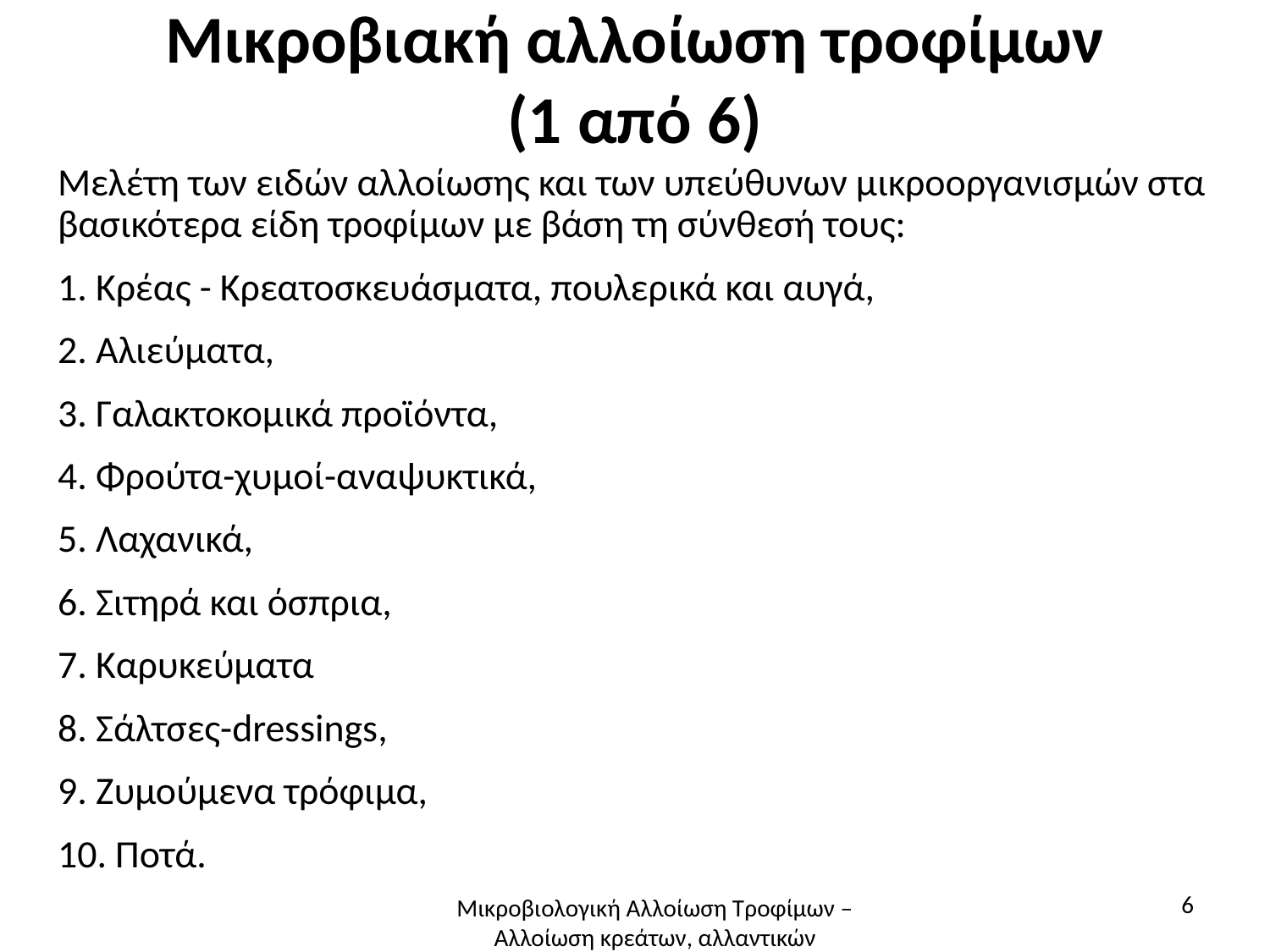

# Μικροβιακή αλλοίωση τροφίμων (1 από 6)
Μελέτη των ειδών αλλοίωσης και των υπεύθυνων μικροοργανισμών στα βασικότερα είδη τροφίμων με βάση τη σύνθεσή τους:
1. Κρέας - Κρεατοσκευάσματα, πουλερικά και αυγά,
2. Αλιεύματα,
3. Γαλακτοκομικά προϊόντα,
4. Φρούτα-χυμοί-αναψυκτικά,
5. Λαχανικά,
6. Σιτηρά και όσπρια,
7. Καρυκεύματα
8. Σάλτσες-dressings,
9. Ζυμούμενα τρόφιμα,
10. Ποτά.

6
Μικροβιολογική Αλλοίωση Τροφίμων – Αλλοίωση κρεάτων, αλλαντικών